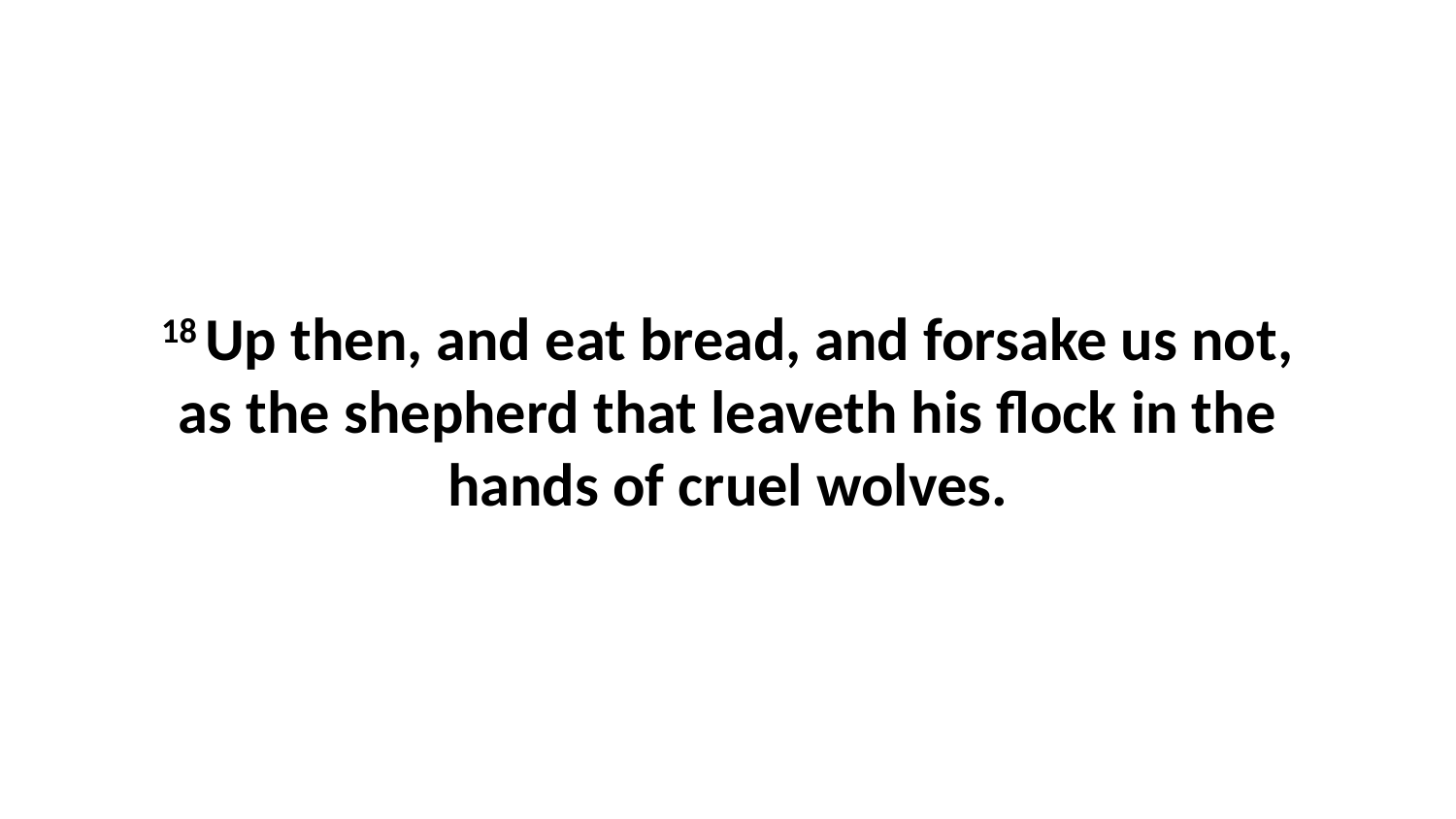

18 Up then, and eat bread, and forsake us not, as the shepherd that leaveth his flock in the hands of cruel wolves.